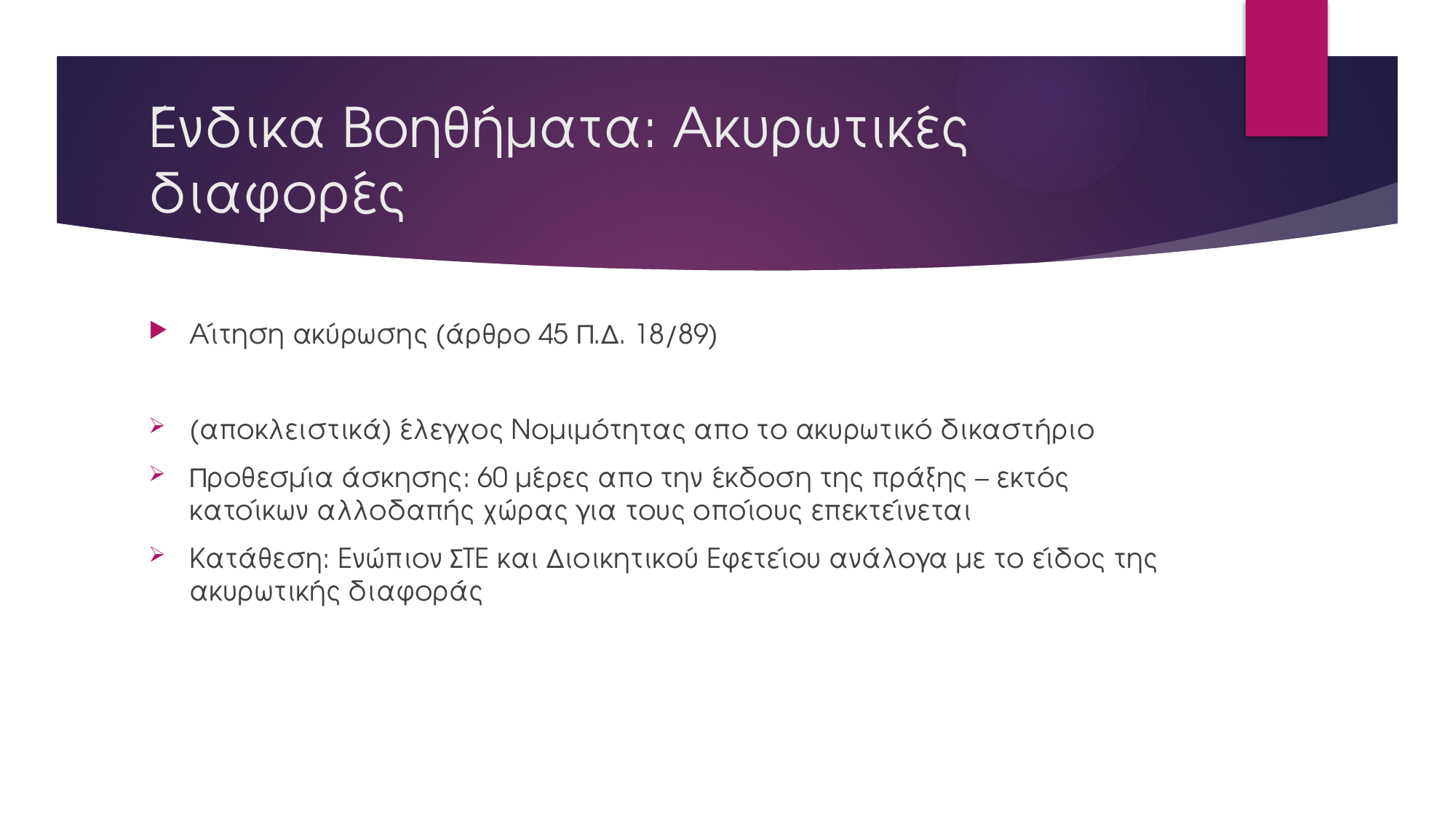

# Ένδικα Βοηθήματα: Ακυρωτικές διαφορές
Αίτηση ακύρωσης (άρθρο 45 Π.Δ. 18/89)

(αποκλειστικά) έλεγχος Νομιμότητας απο το ακυρωτικό δικαστήριο
Προθεσμία άσκησης: 60 μέρες απο την έκδοση της πράξης – εκτός κατοίκων αλλοδαπής χώρας για τους οποίους επεκτείνεται
Κατάθεση: Ενώπιον ΣΤΕ και Διοικητικού Εφετείου ανάλογα με το είδος της ακυρωτικής διαφοράς